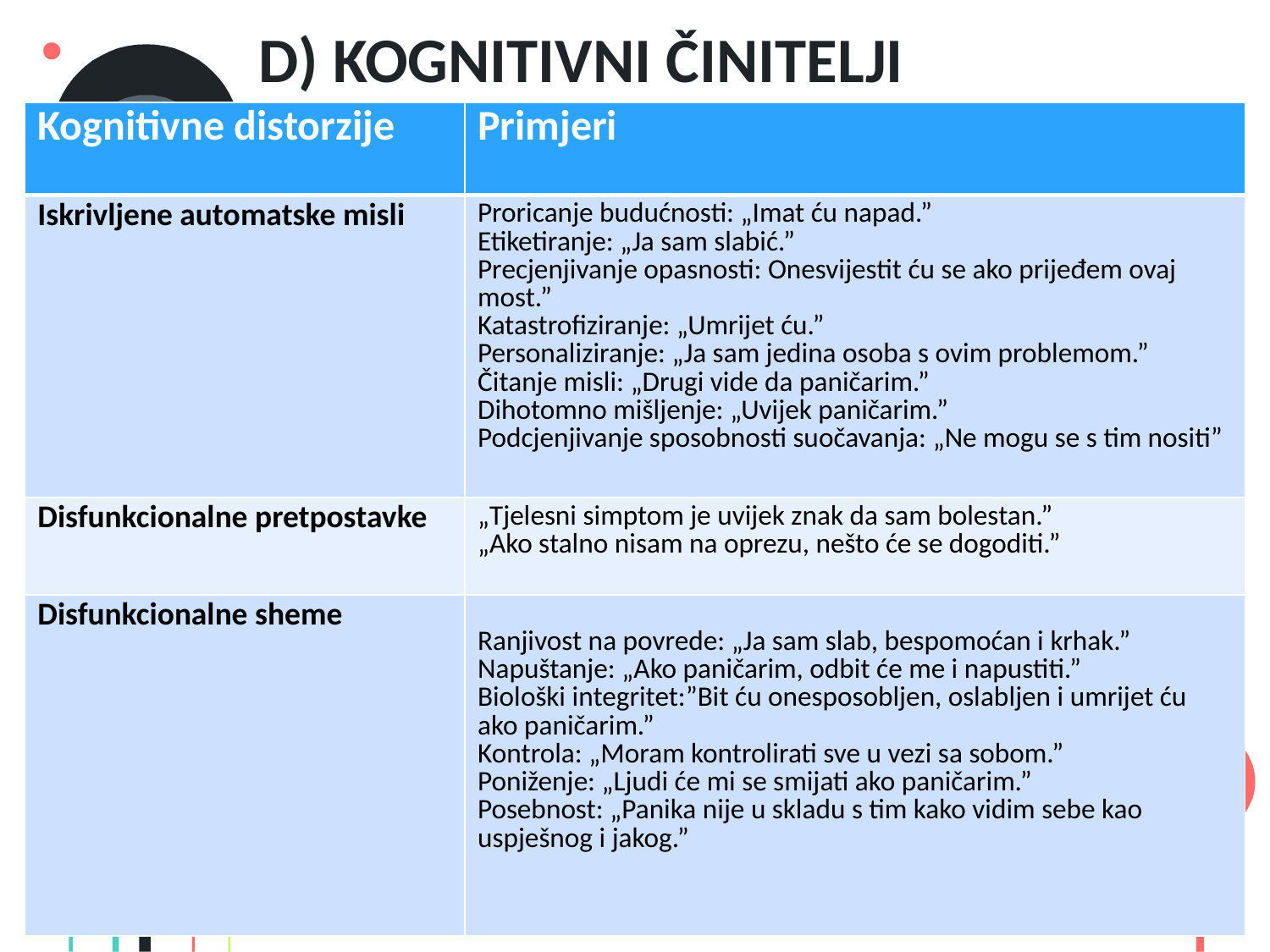

# d) Kognitivni činitelji
| Kognitivne distorzije | Primjeri |
| --- | --- |
| Iskrivljene automatske misli | Proricanje budućnosti: „Imat ću napad.” Etiketiranje: „Ja sam slabić.” Precjenjivanje opasnosti: Onesvijestit ću se ako prijeđem ovaj most.” Katastrofiziranje: „Umrijet ću.” Personaliziranje: „Ja sam jedina osoba s ovim problemom.” Čitanje misli: „Drugi vide da paničarim.” Dihotomno mišljenje: „Uvijek paničarim.” Podcjenjivanje sposobnosti suočavanja: „Ne mogu se s tim nositi” |
| Disfunkcionalne pretpostavke | „Tjelesni simptom je uvijek znak da sam bolestan.” „Ako stalno nisam na oprezu, nešto će se dogoditi.” |
| Disfunkcionalne sheme | Ranjivost na povrede: „Ja sam slab, bespomoćan i krhak.” Napuštanje: „Ako paničarim, odbit će me i napustiti.” Biološki integritet:”Bit ću onesposobljen, oslabljen i umrijet ću ako paničarim.” Kontrola: „Moram kontrolirati sve u vezi sa sobom.” Poniženje: „Ljudi će mi se smijati ako paničarim.” Posebnost: „Panika nije u skladu s tim kako vidim sebe kao uspješnog i jakog.” |